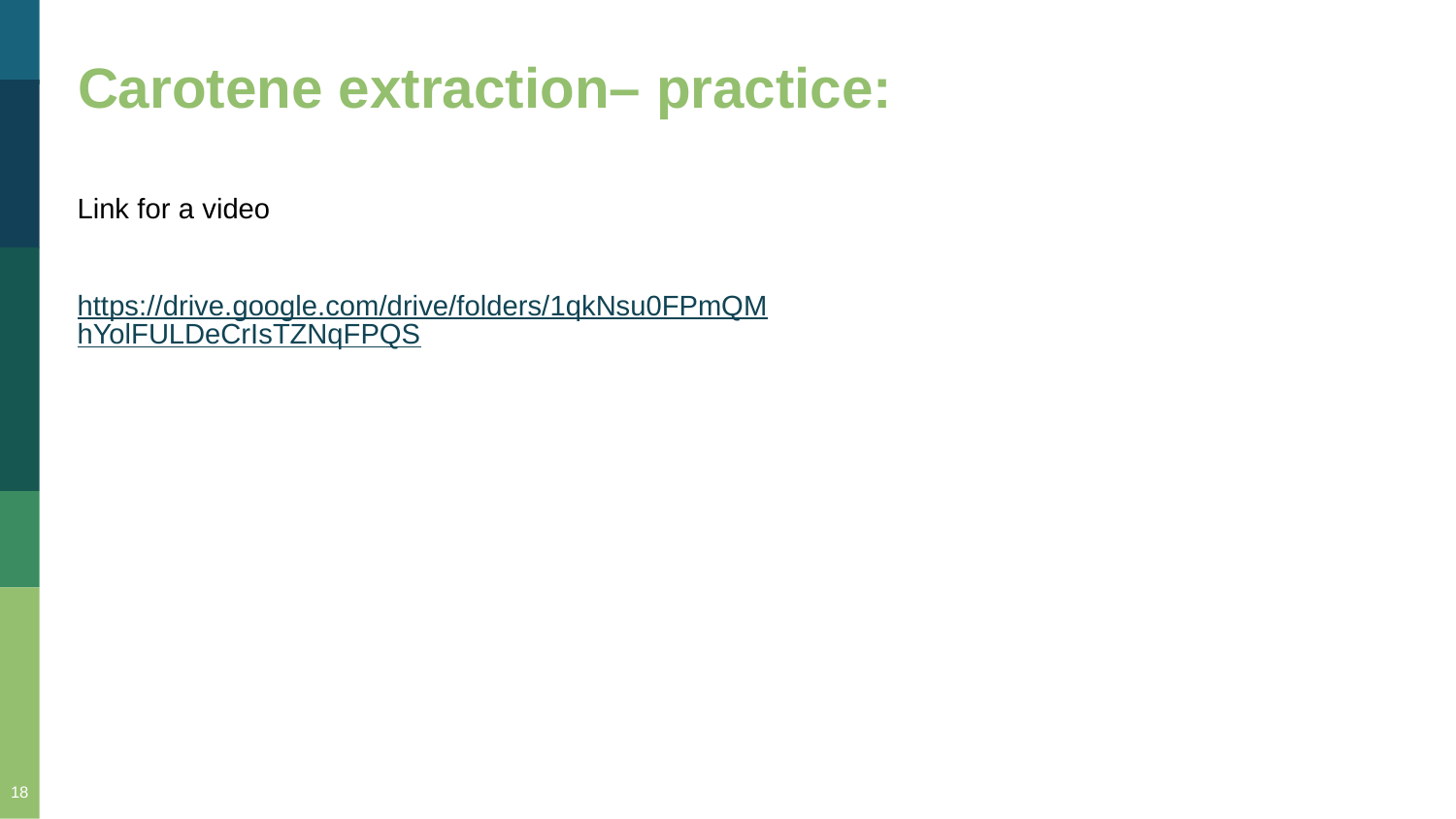

Carotene extraction– practice:
Link for a video
https://drive.google.com/drive/folders/1qkNsu0FPmQMhYolFULDeCrIsTZNqFPQS
18
Tato fotka od autora Neznámý autor s licencí CC BY-SA-NC